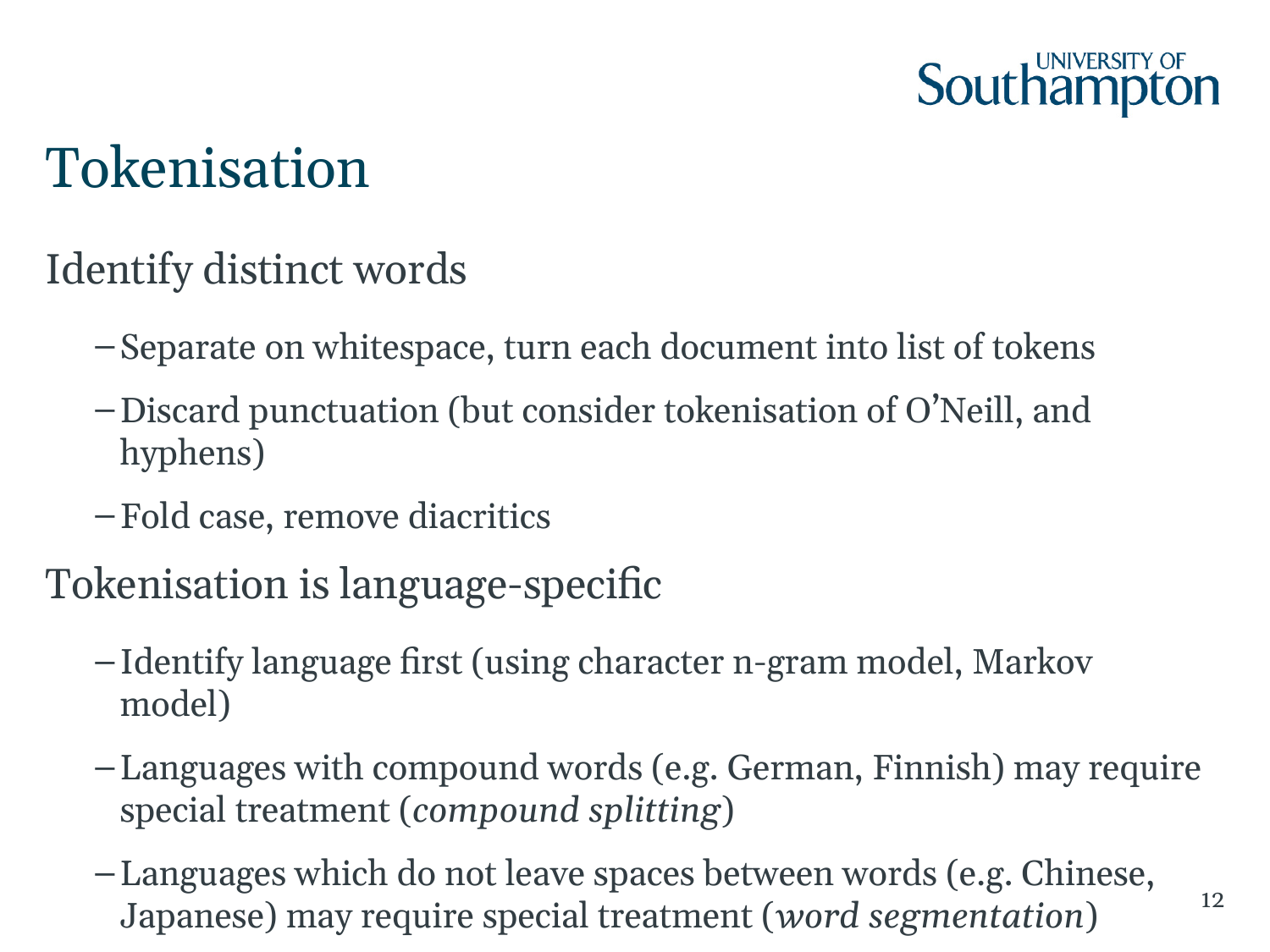

# Tokenisation
Identify distinct words
Separate on whitespace, turn each document into list of tokens
Discard punctuation (but consider tokenisation of O’Neill, and hyphens)
Fold case, remove diacritics
Tokenisation is language-specific
Identify language first (using character n-gram model, Markov model)
Languages with compound words (e.g. German, Finnish) may require special treatment (compound splitting)
Languages which do not leave spaces between words (e.g. Chinese, Japanese) may require special treatment (word segmentation)

12